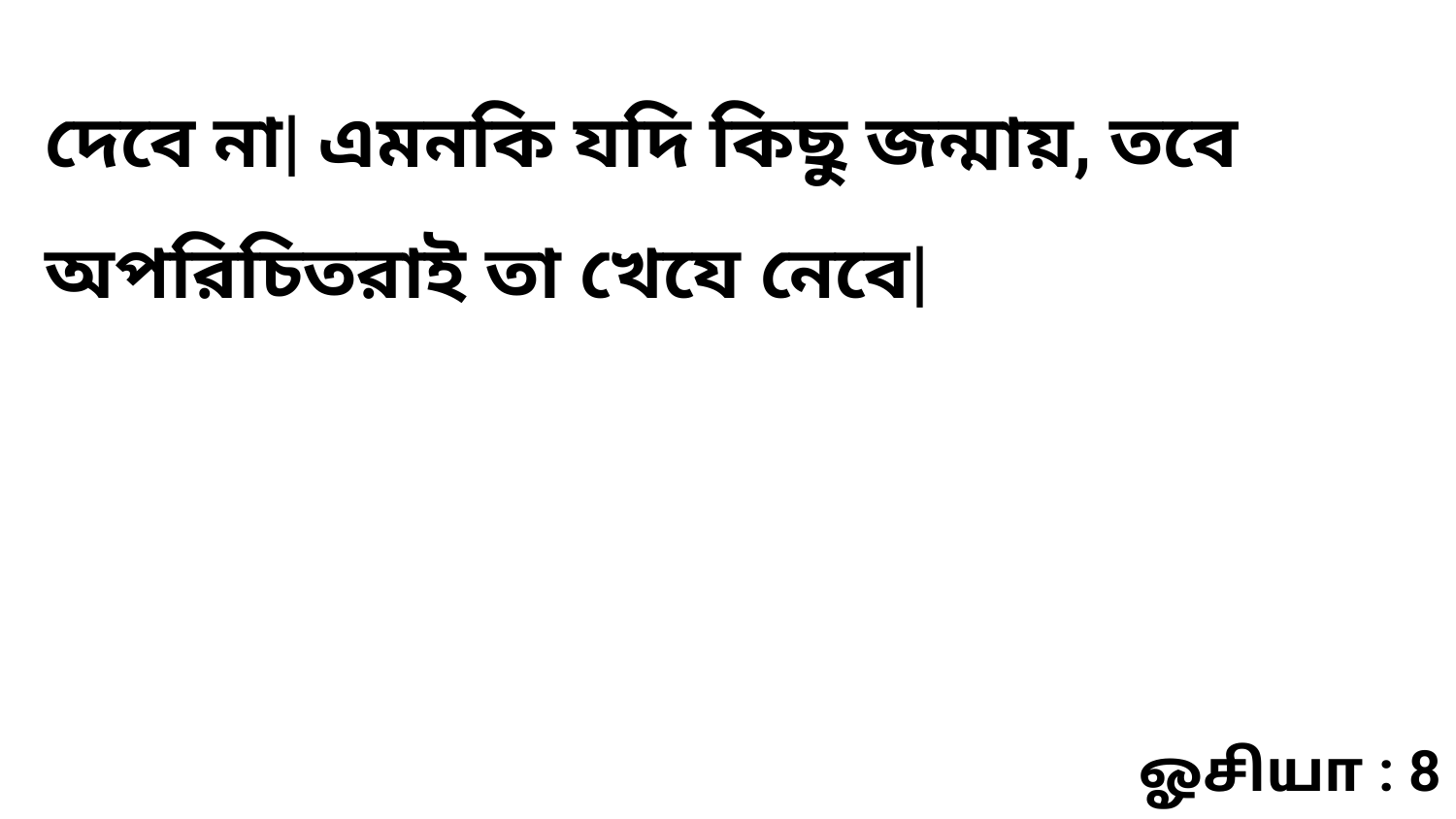

দেবে না| এমনকি যদি কিছু জন্মায়, তবে অপরিচিতরাই তা খেযে নেবে|
ஓசியா : 8